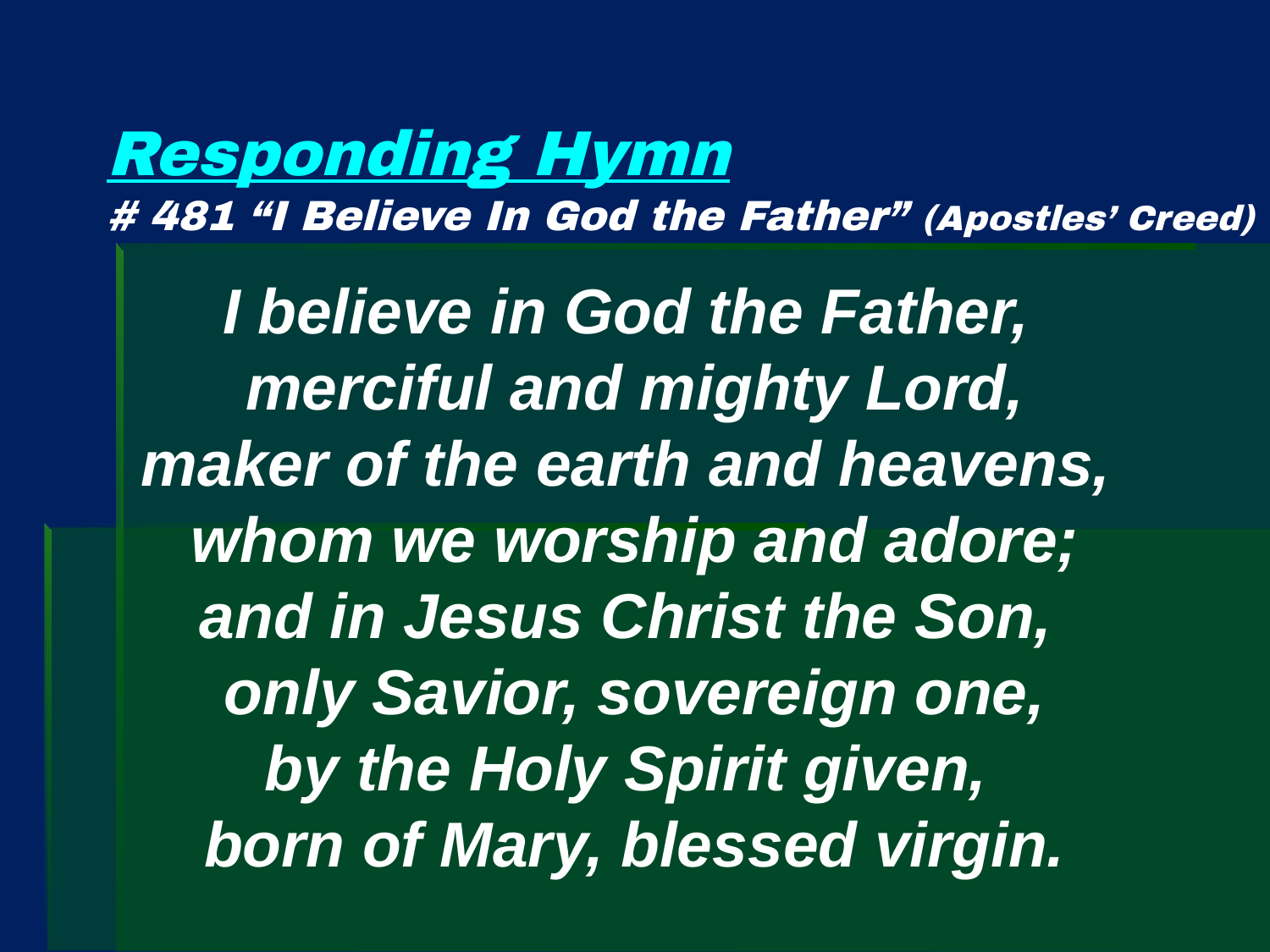

# Responding Hymn # 481 “I Believe In God the Father” (Apostles’ Creed)
I believe in God the Father,
merciful and mighty Lord,
maker of the earth and heavens,
whom we worship and adore;
and in Jesus Christ the Son,
only Savior, sovereign one,
by the Holy Spirit given,
born of Mary, blessed virgin.